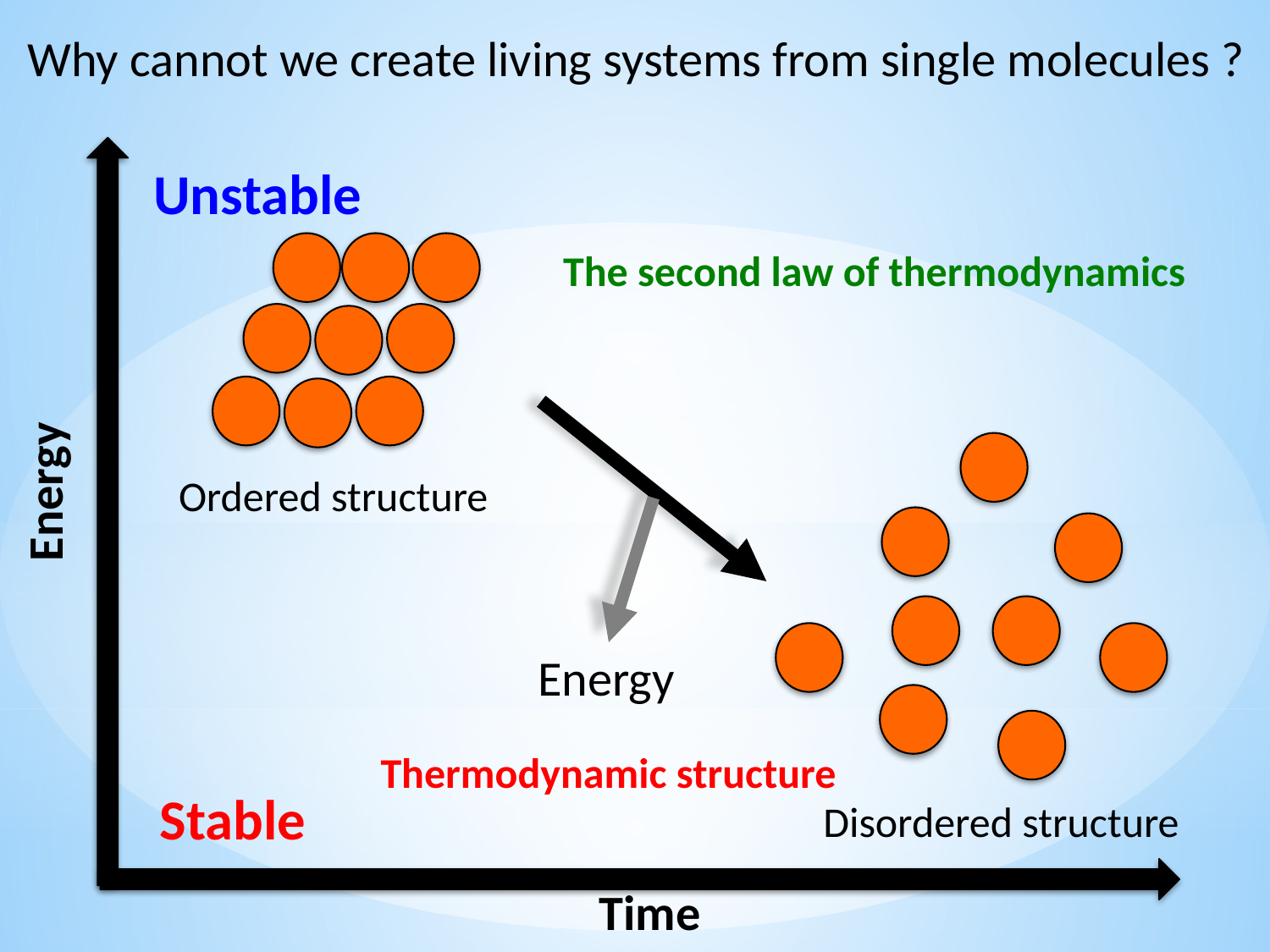

Why cannot we create living systems from single molecules ?

Energy
Ordered structure
Disordered structure
Time
Unstable
The second law of thermodynamics
Energy
Thermodynamic structure
Stable